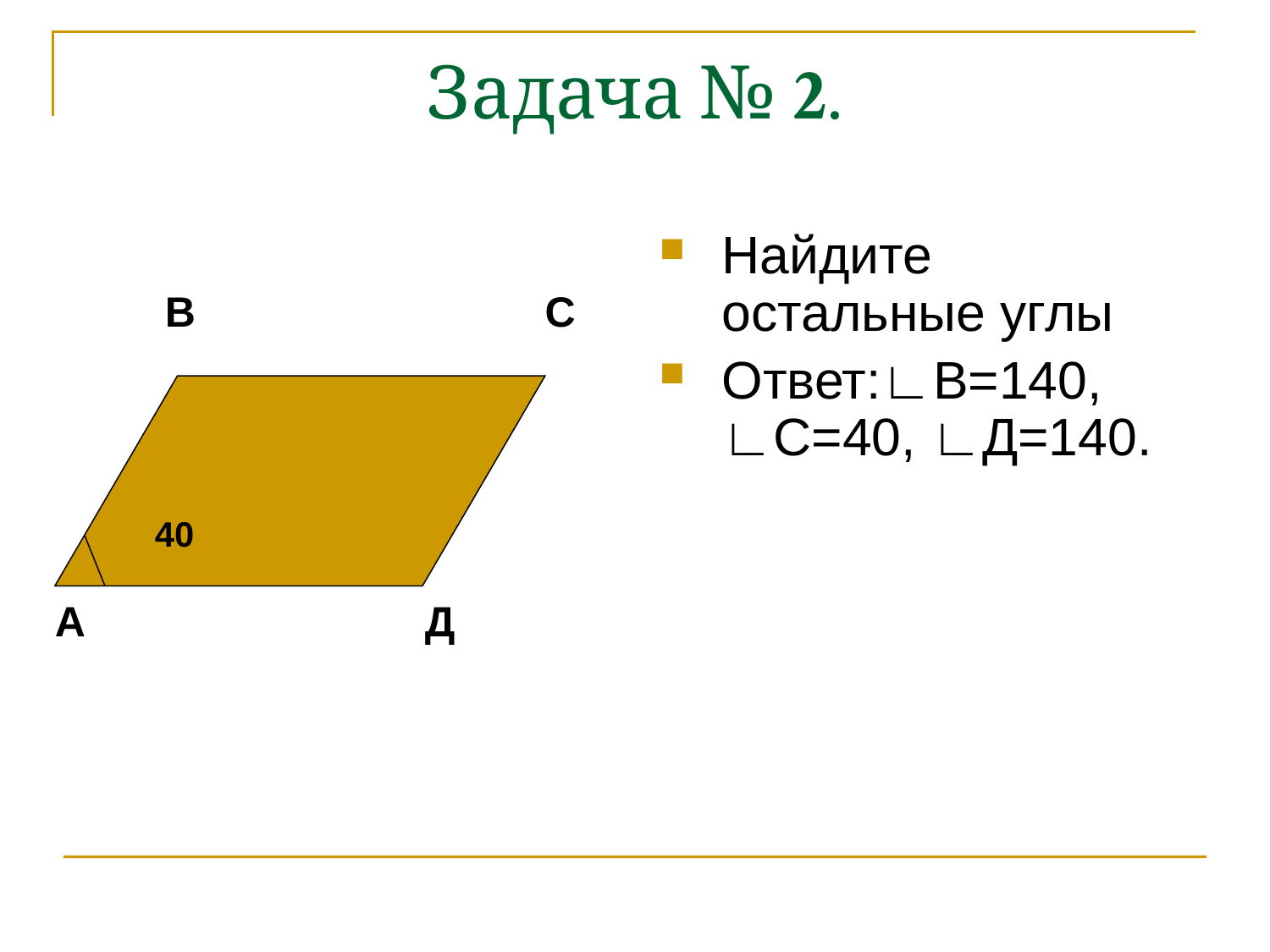

# Задача № 2.
Найдите остальные углы
Ответ:∟В=140, ∟С=40, ∟Д=140.
В
С

40

А
Д